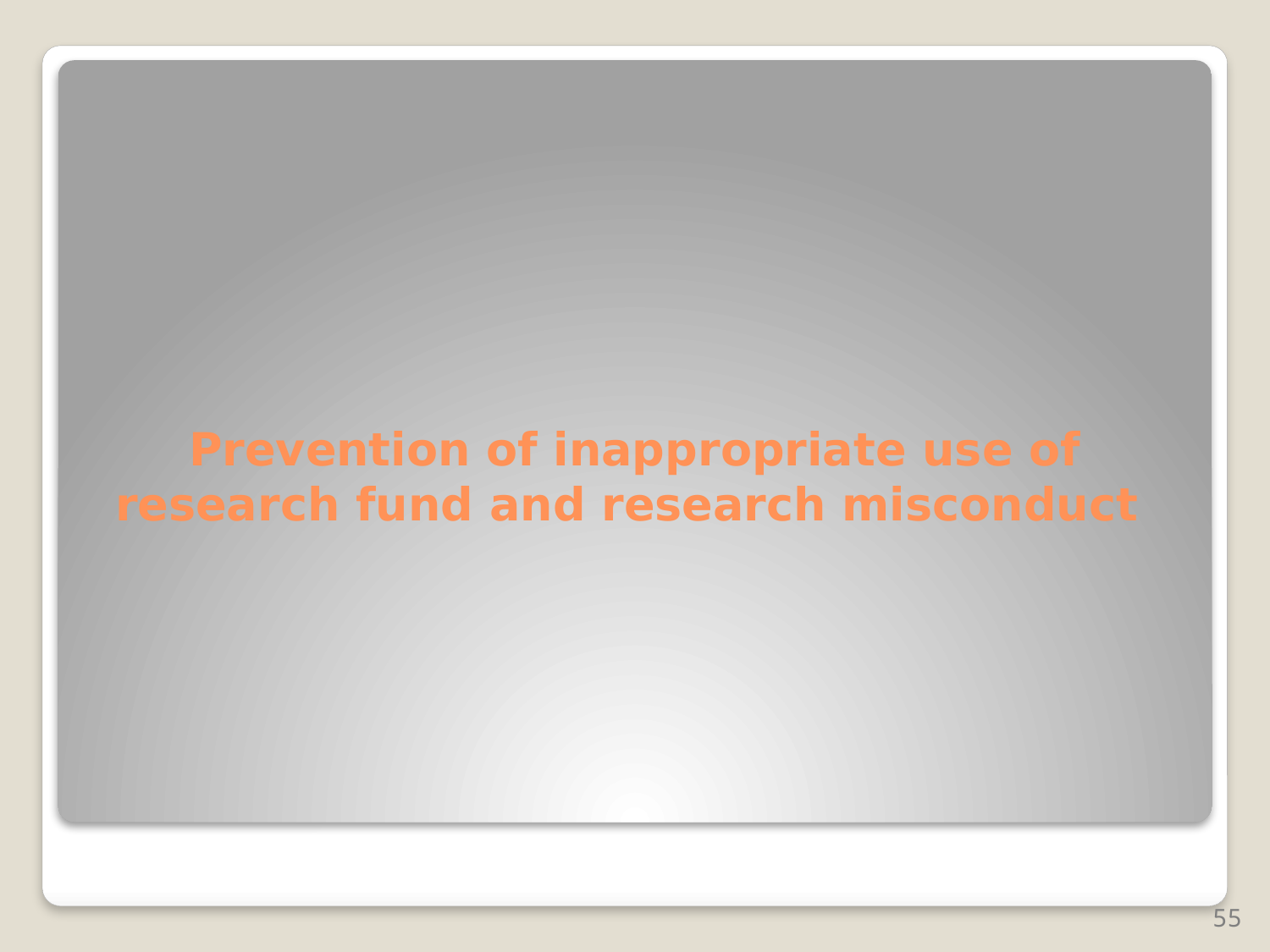

# Prevention of inappropriate use of research fund and research misconduct
55